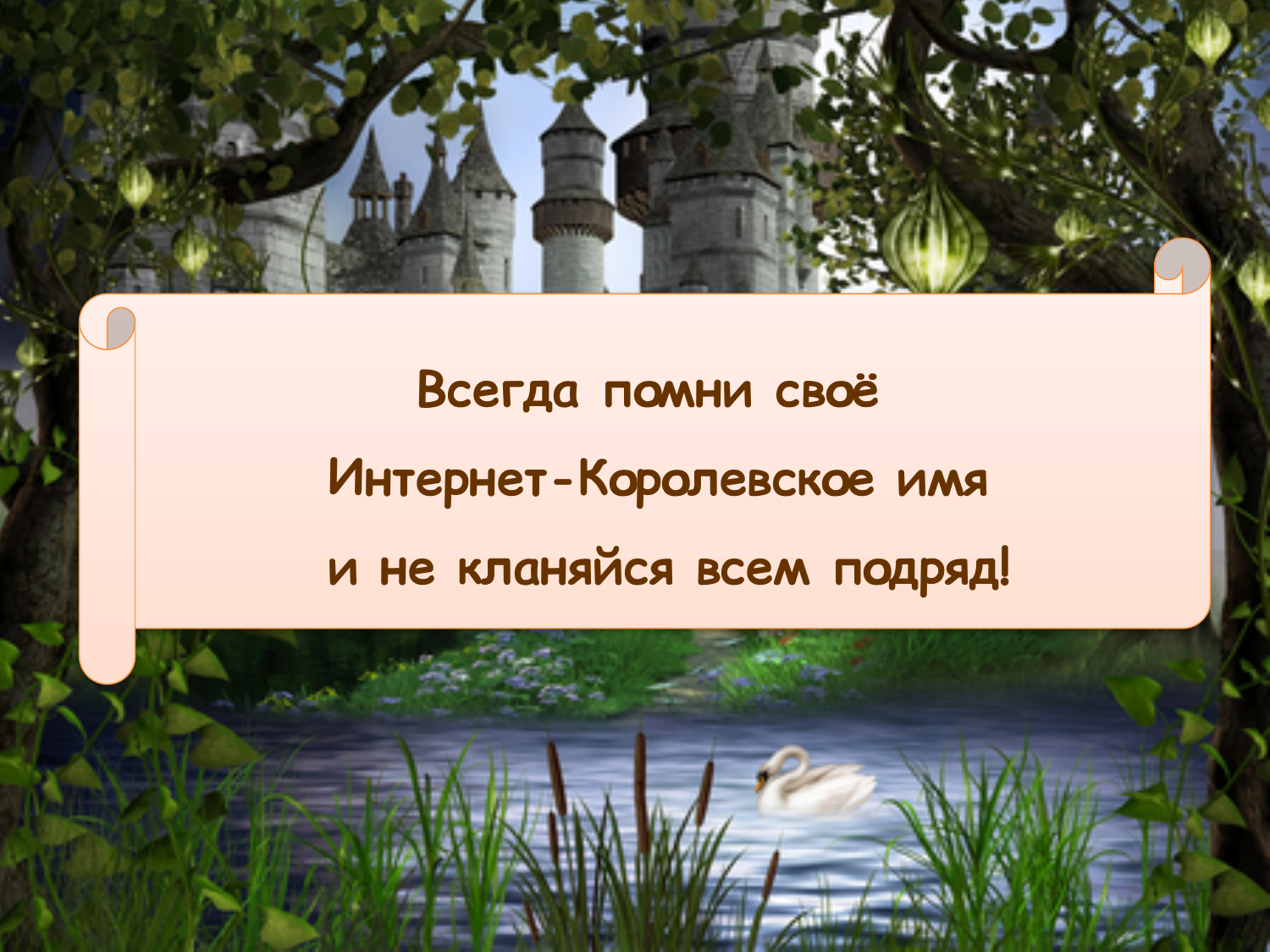

Всегда помни своё
Интернет-Королевское имя
 и не кланяйся всем подряд!